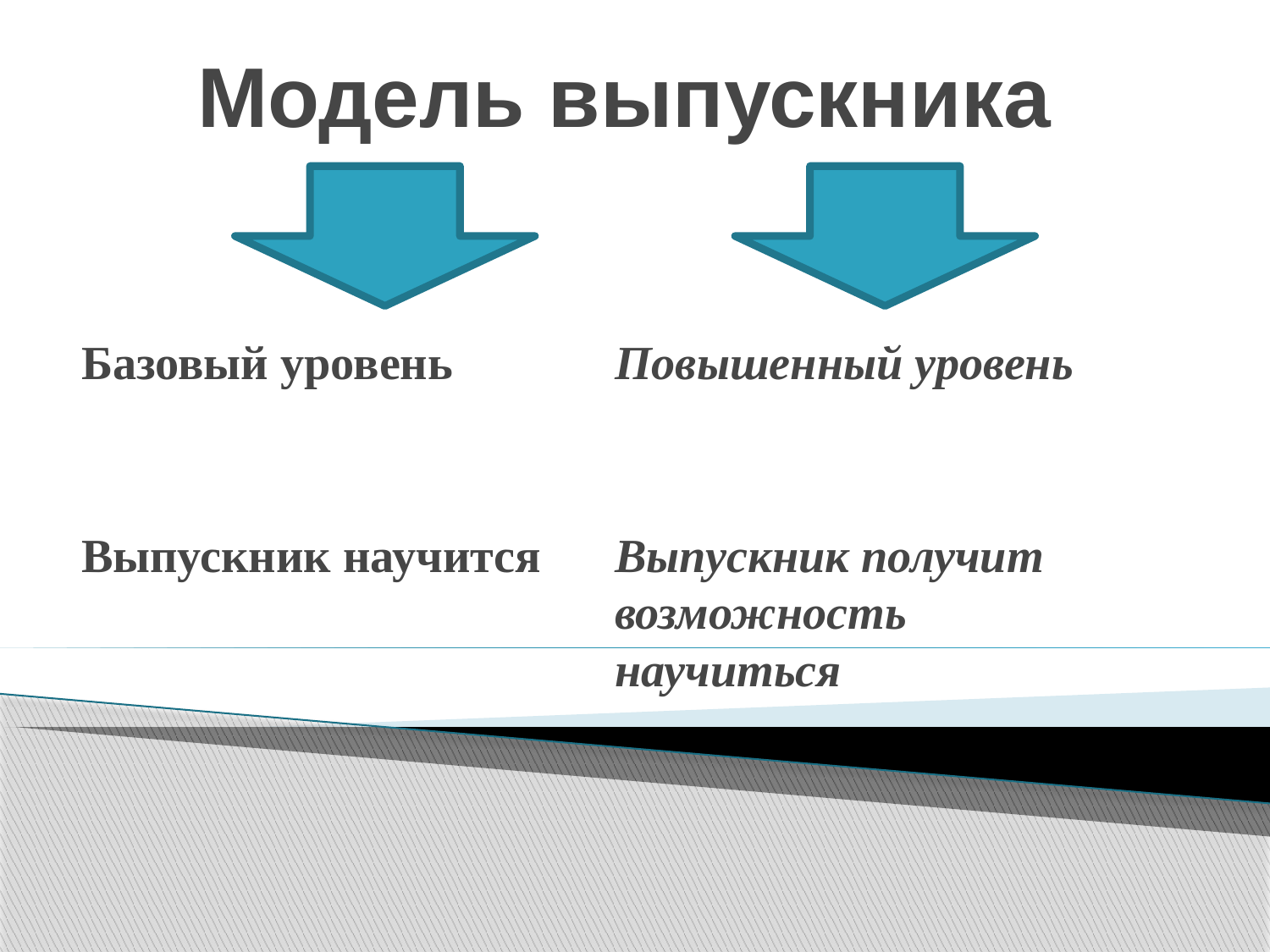

# Модель выпускника

Базовый уровень

Выпускник научится

Повышенный уровень

Выпускник получит возможность научиться